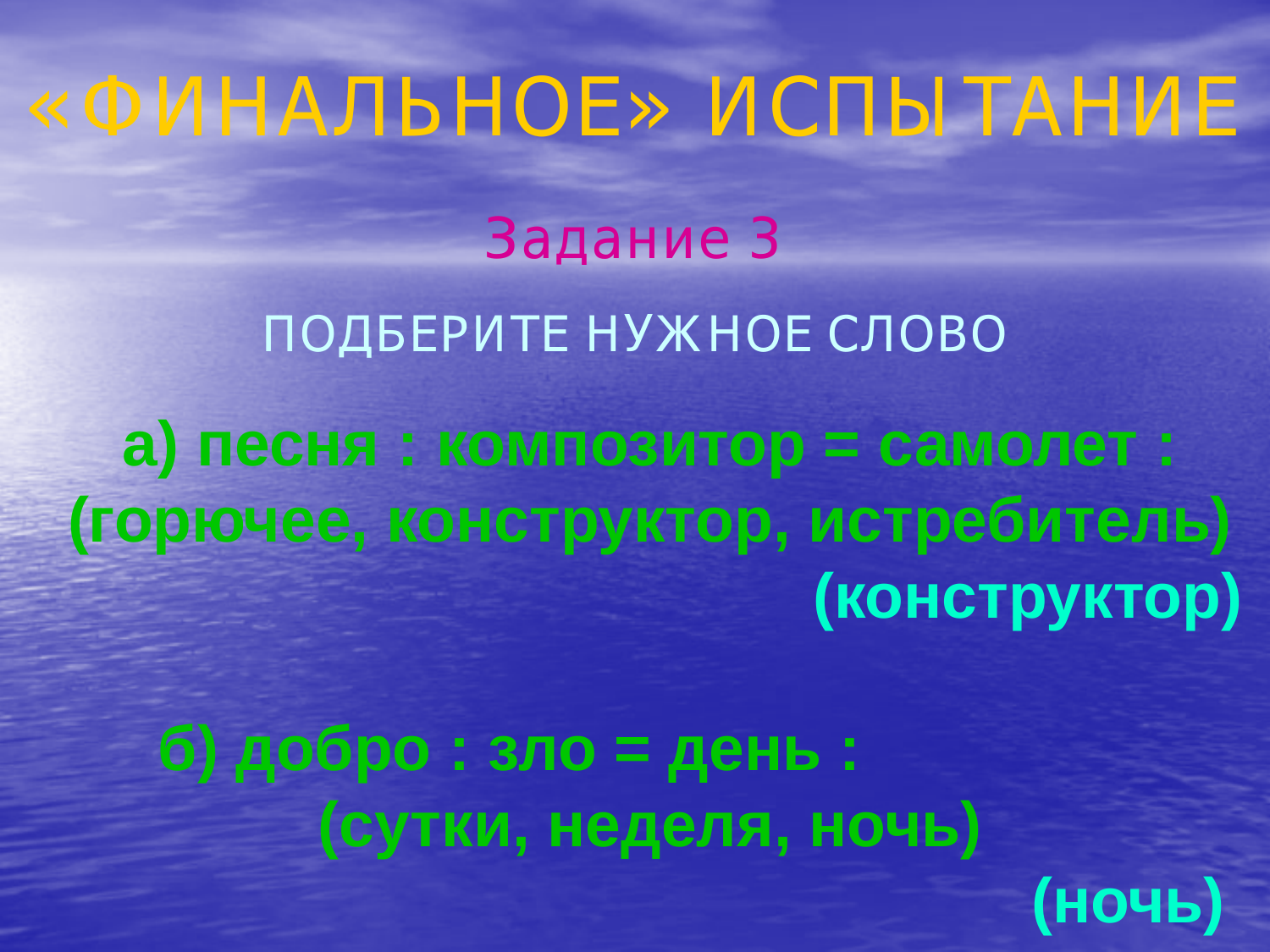

# «ФИНАЛЬНОЕ» ИСПЫТАНИЕ
Задание 3
ПОДБЕРИТЕ НУЖНОЕ СЛОВО
а) песня : композитор = самолет : (горючее, конструктор, истребитель)
(конструктор)

б) добро : зло = день :                 (сутки, неделя, ночь)
(ночь)